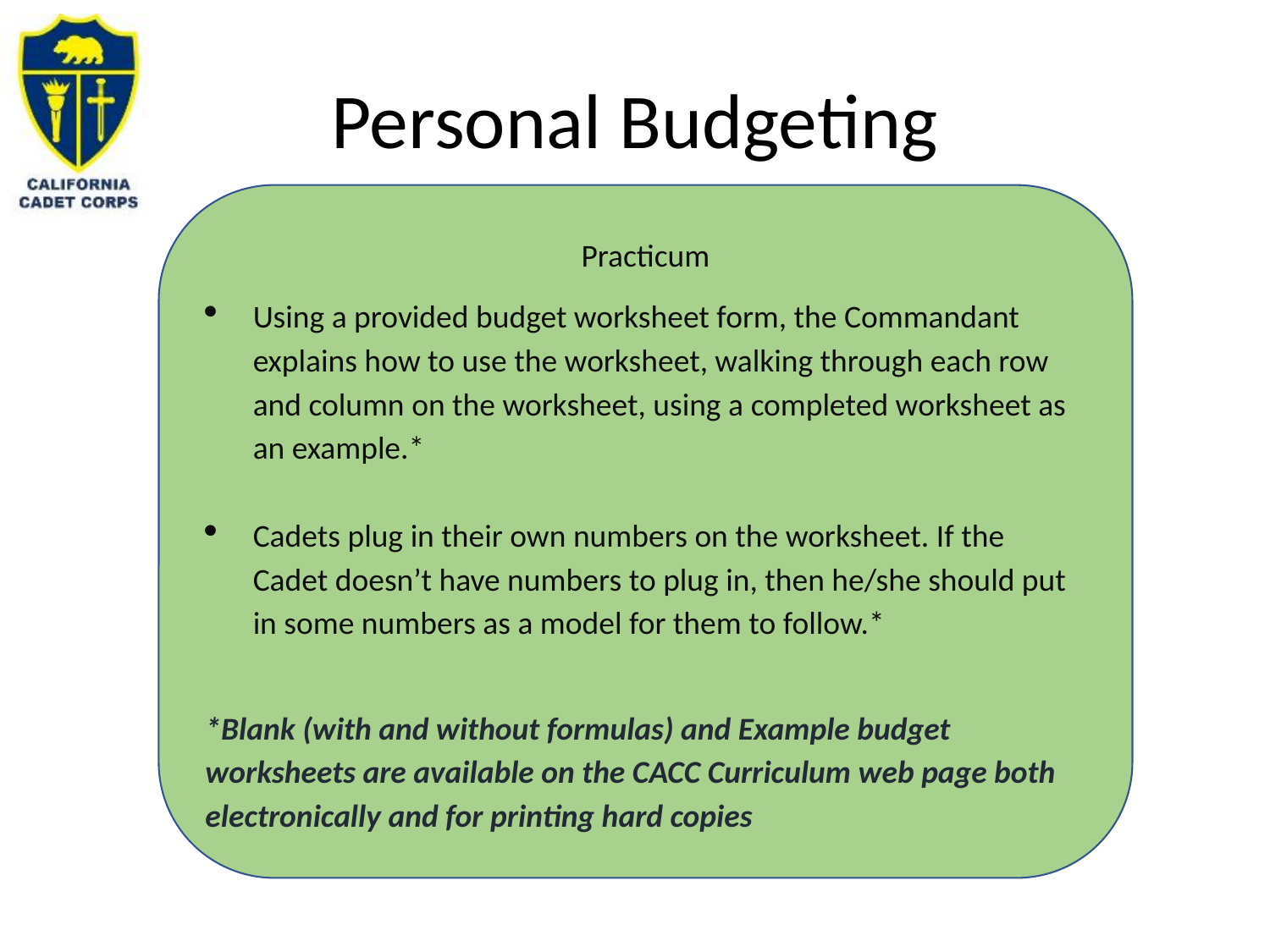

# Personal Budgeting
Practicum
Using a provided budget worksheet form, the Commandant explains how to use the worksheet, walking through each row and column on the worksheet, using a completed worksheet as an example.*

Cadets plug in their own numbers on the worksheet. If the Cadet doesn’t have numbers to plug in, then he/she should put in some numbers as a model for them to follow.*

*Blank (with and without formulas) and Example budget worksheets are available on the CACC Curriculum web page both electronically and for printing hard copies